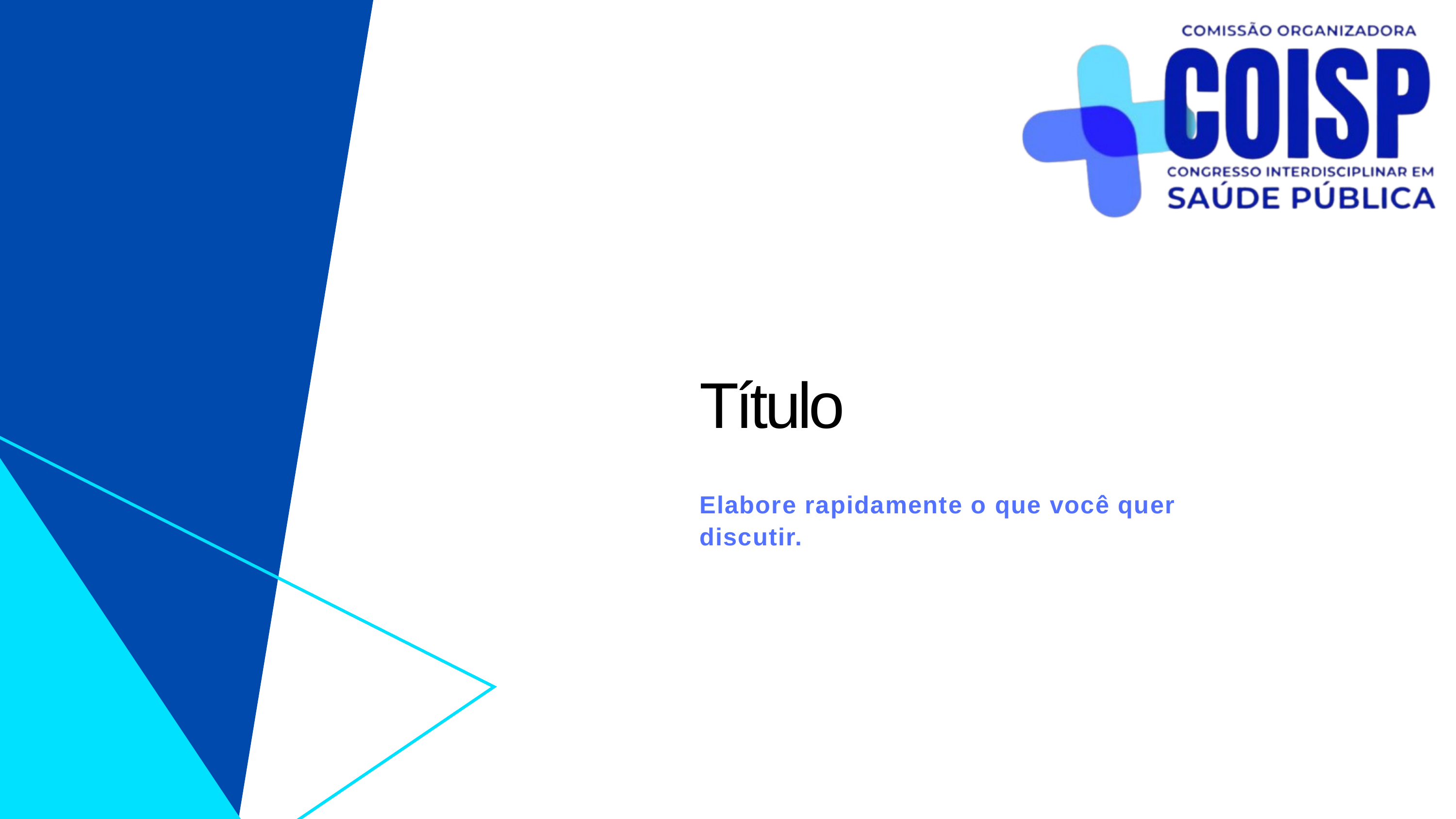

Título
Elabore rapidamente o que você quer discutir.